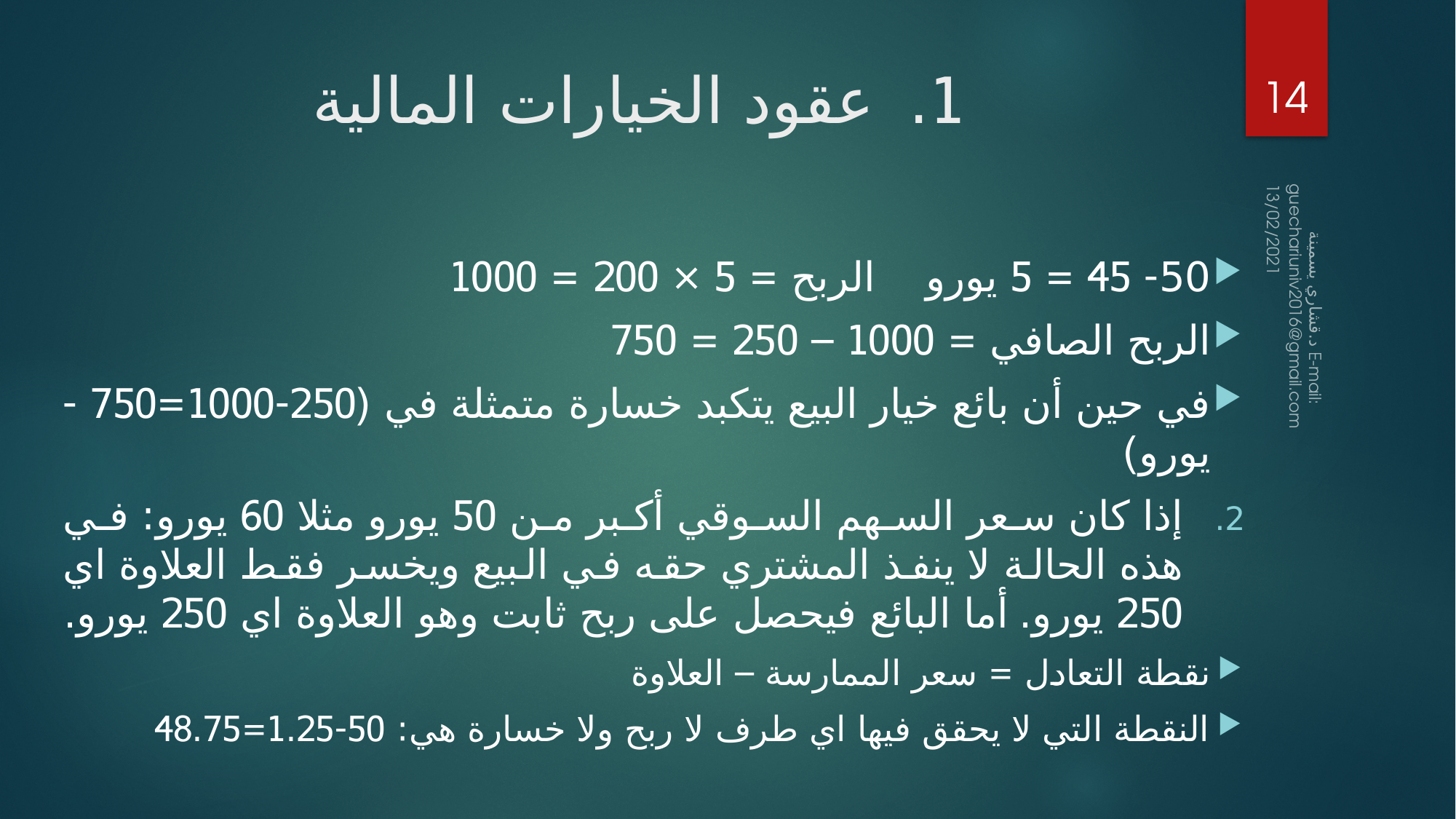

14
# عقود الخيارات المالية
13/02/2021
50- 45 = 5 يورو    الربح = 5 × 200 = 1000
الربح الصافي = 1000 – 250 = 750
في حين أن بائع خيار البيع يتكبد خسارة متمثلة في (250-1000=750 - يورو)
إذا كان سعر السهم السوقي أكبر من 50 يورو مثلا 60 يورو: في هذه الحالة لا ينفذ المشتري حقه في البيع ويخسر فقط العلاوة اي 250 يورو. أما البائع فيحصل على ربح ثابت وهو العلاوة اي 250 يورو.
نقطة التعادل = سعر الممارسة – العلاوة
النقطة التي لا يحقق فيها اي طرف لا ربح ولا خسارة هي: 50-1.25=48.75
         د.قشاري يسمينة E-mail: guechariuniv2016@gmail.com